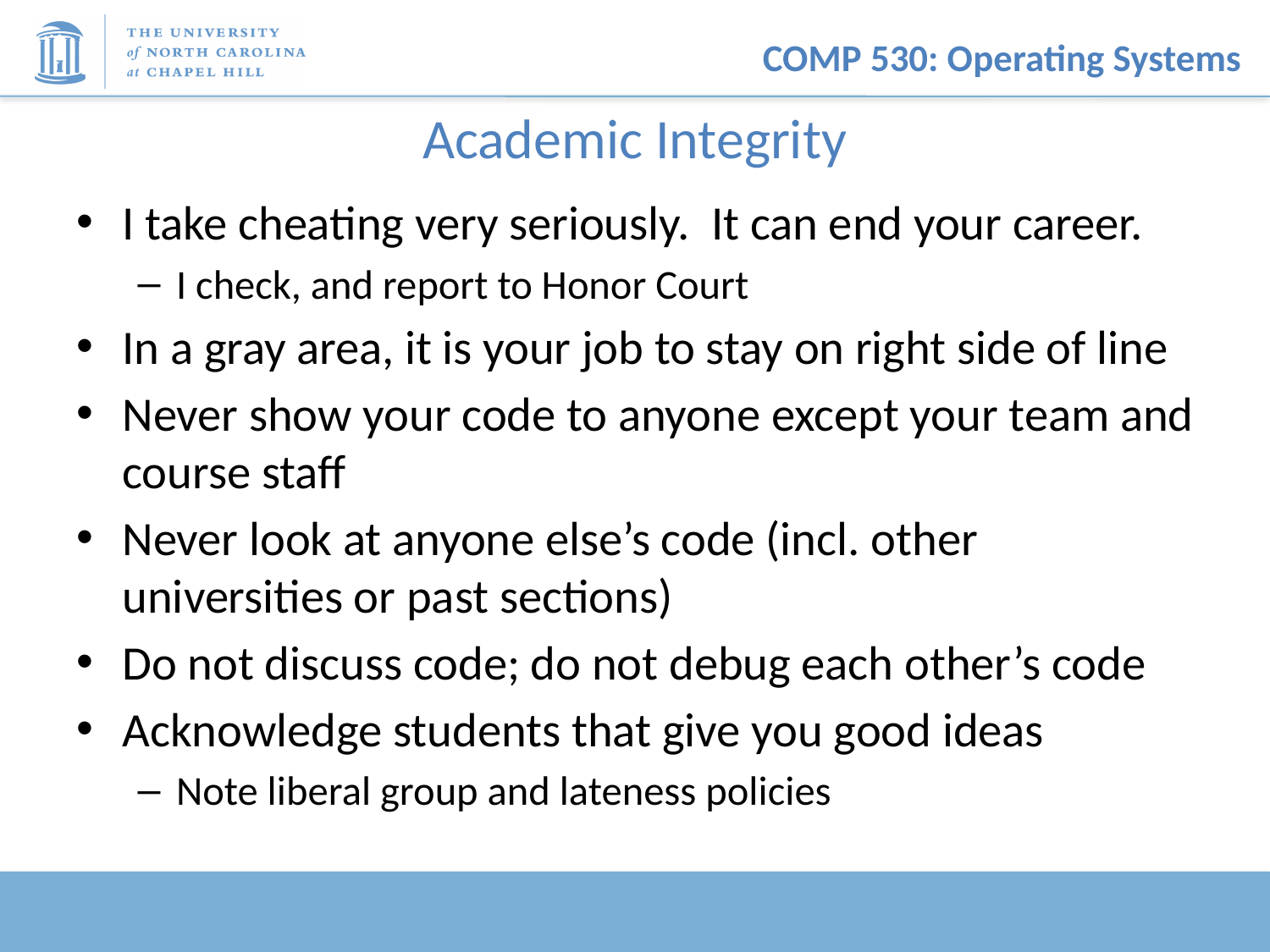

# Academic Integrity
I take cheating very seriously.  It can end your career.
I check, and report to Honor Court
In a gray area, it is your job to stay on right side of line
Never show your code to anyone except your team and course staff
Never look at anyone else’s code (incl. other universities or past sections)
Do not discuss code; do not debug each other’s code
Acknowledge students that give you good ideas
Note liberal group and lateness policies